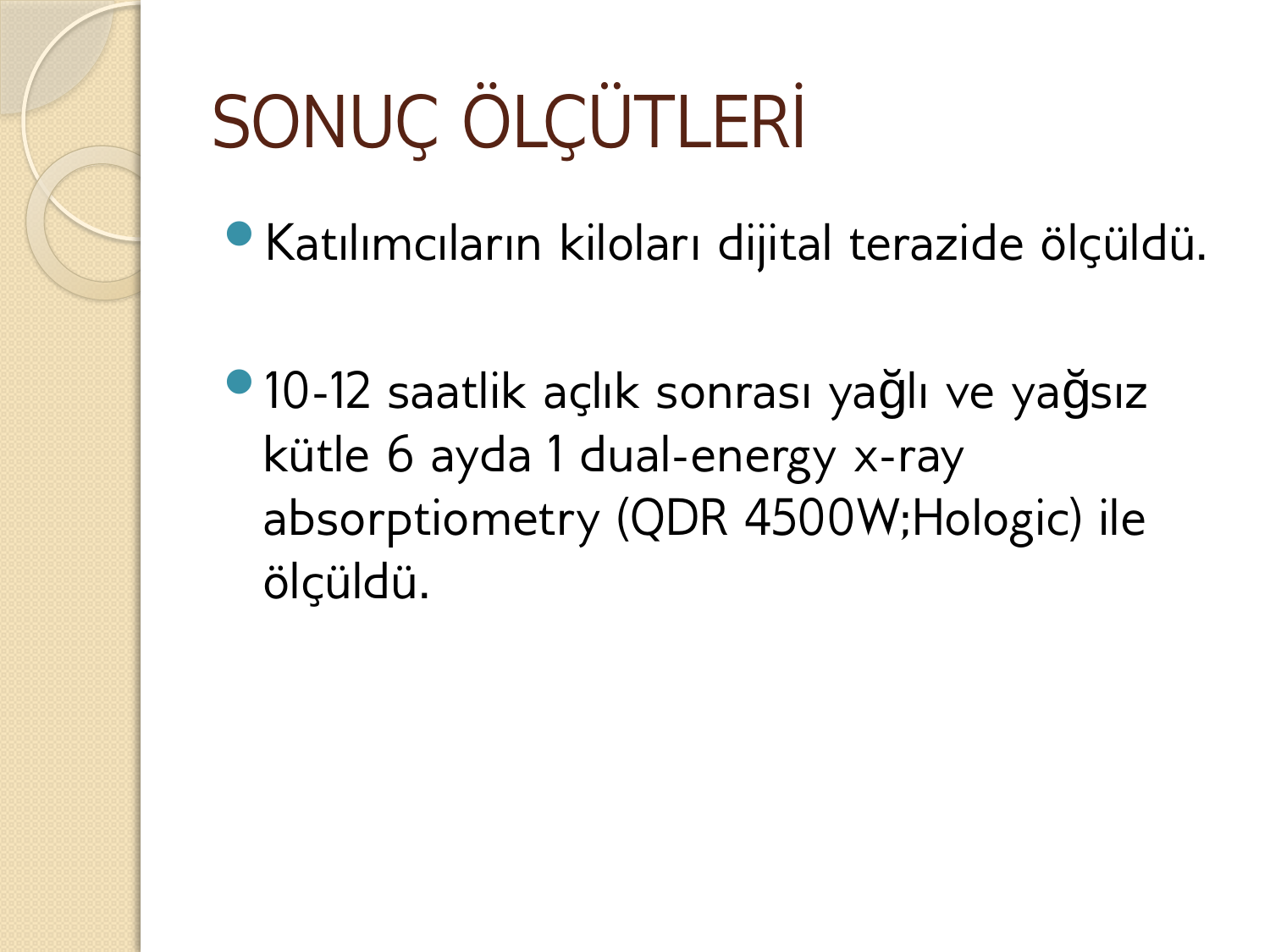

# SONUÇ ÖLÇÜTLERİ
Katılımcıların kiloları dijital terazide ölçüldü.

10-12 saatlik açlık sonrası yağlı ve yağsız kütle 6 ayda 1 dual-energy x-ray absorptiometry (QDR 4500W;Hologic) ile ölçüldü.